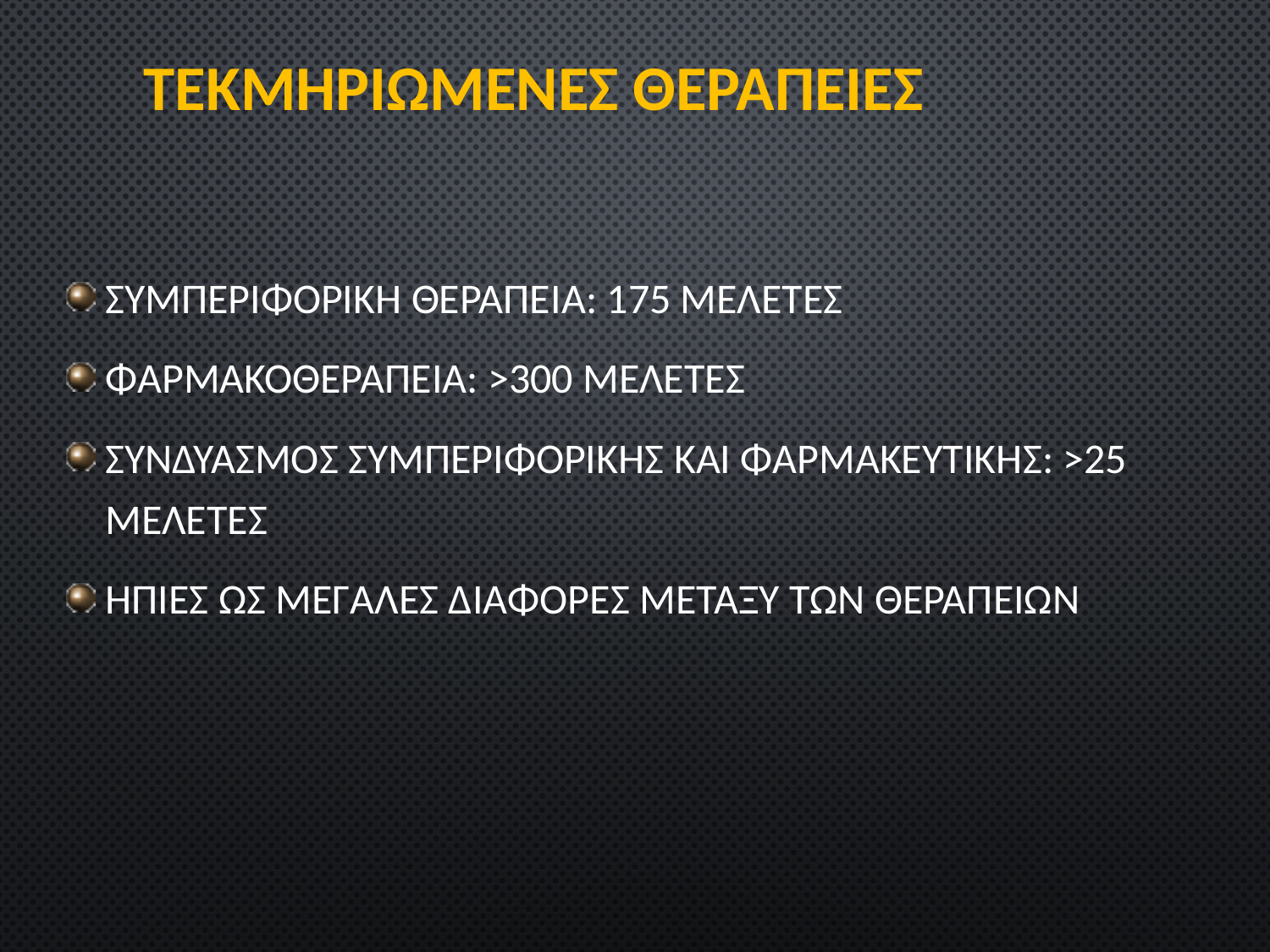

# ΤΕΚΜΗΡΙΩΜΕΝΕΣ ΘΕΡΑΠΕΙΕΣ
Συμπεριφορική Θεραπεία: 175 μελέτες
Φαρμακοθεραπεία: >300 μελέτες
Συνδυασμός συμπεριφορικής και φαρμακευτικής: >25 μελέτες
Ήπιες ως μεγάλες διαφορές μεταξύ των θεραπειών